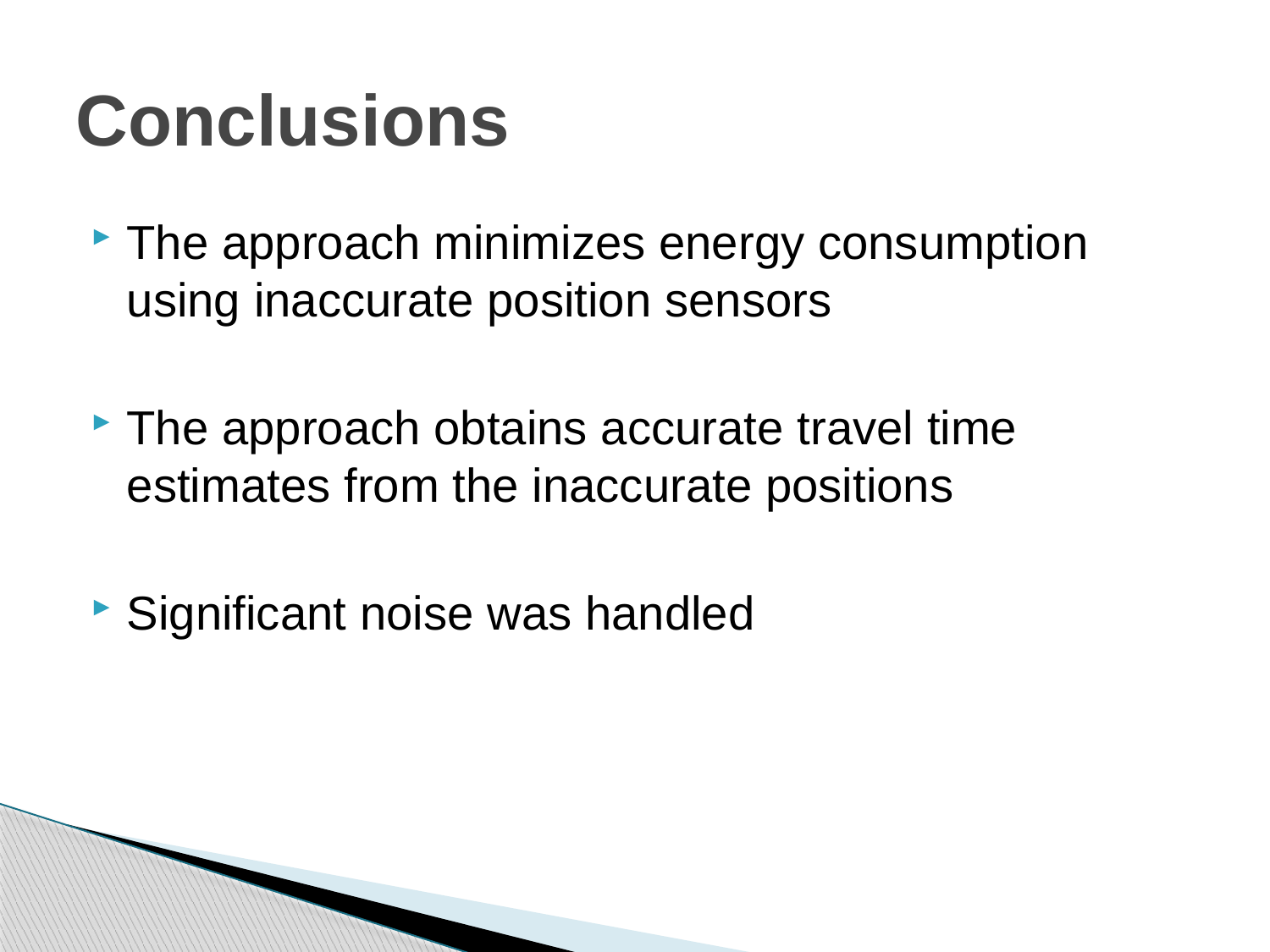

# Conclusions
The approach minimizes energy consumption using inaccurate position sensors

The approach obtains accurate travel time estimates from the inaccurate positions

Significant noise was handled